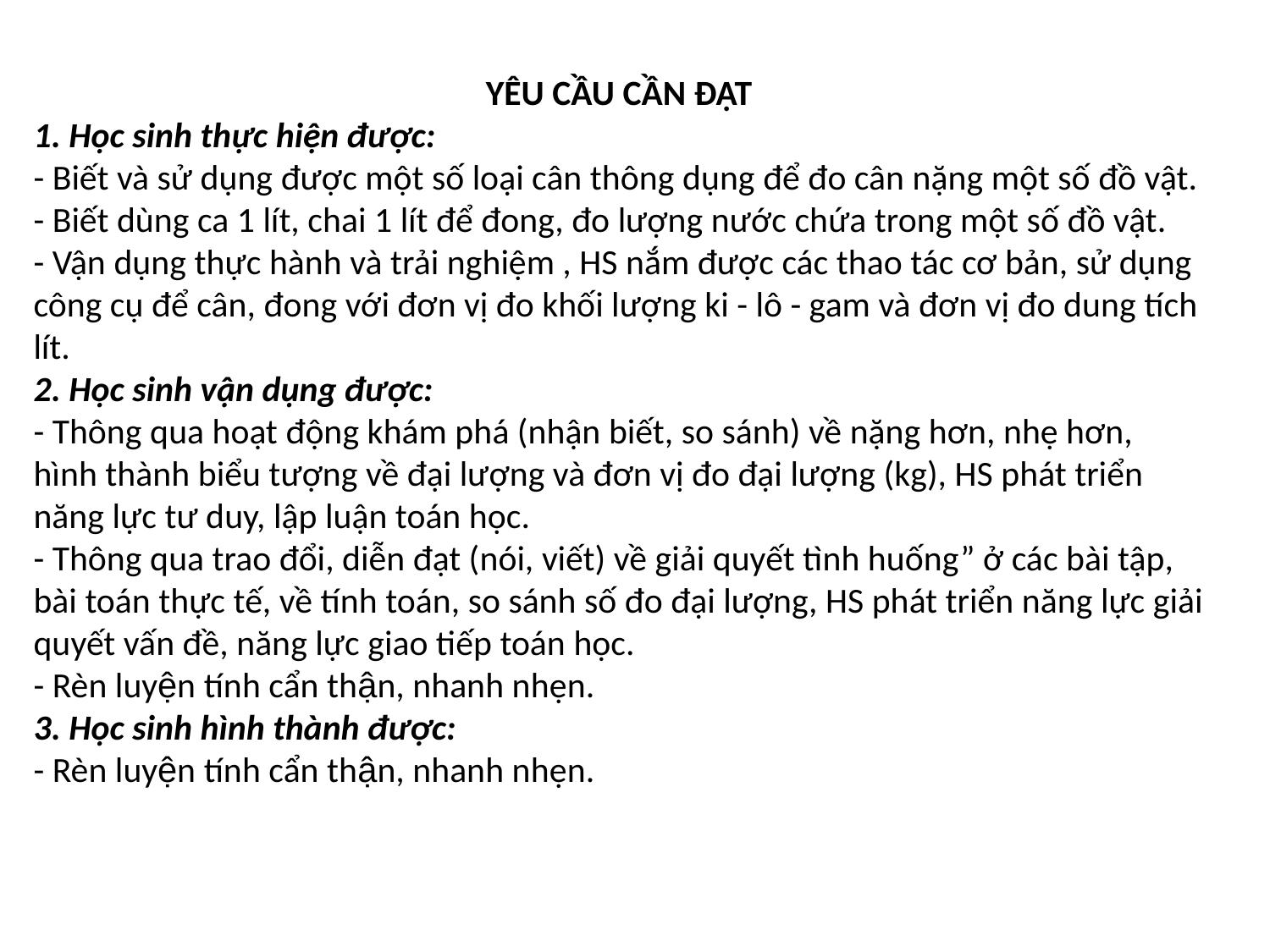

#
YÊU CẦU CẦN ĐẠT
1. Học sinh thực hiện được:
- Biết và sử dụng được một số loại cân thông dụng để đo cân nặng một số đồ vật.
- Biết dùng ca 1 lít, chai 1 lít để đong, đo lượng nước chứa trong một số đồ vật.
- Vận dụng thực hành và trải nghiệm , HS nắm được các thao tác cơ bản, sử dụng công cụ để cân, đong với đơn vị đo khối lượng ki - lô - gam và đơn vị đo dung tích lít.
2. Học sinh vận dụng được:
- Thông qua hoạt động khám phá (nhận biết, so sánh) về nặng hơn, nhẹ hơn, hình thành biểu tượng về đại lượng và đơn vị đo đại lượng (kg), HS phát triển năng lực tư duy, lập luận toán học.
- Thông qua trao đổi, diễn đạt (nói, viết) về giải quyết tình huống” ở các bài tập, bài toán thực tế, về tính toán, so sánh số đo đại lượng, HS phát triển năng lực giải quyết vấn đề, năng lực giao tiếp toán học.
- Rèn luyện tính cẩn thận, nhanh nhẹn.
3. Học sinh hình thành được:
- Rèn luyện tính cẩn thận, nhanh nhẹn.